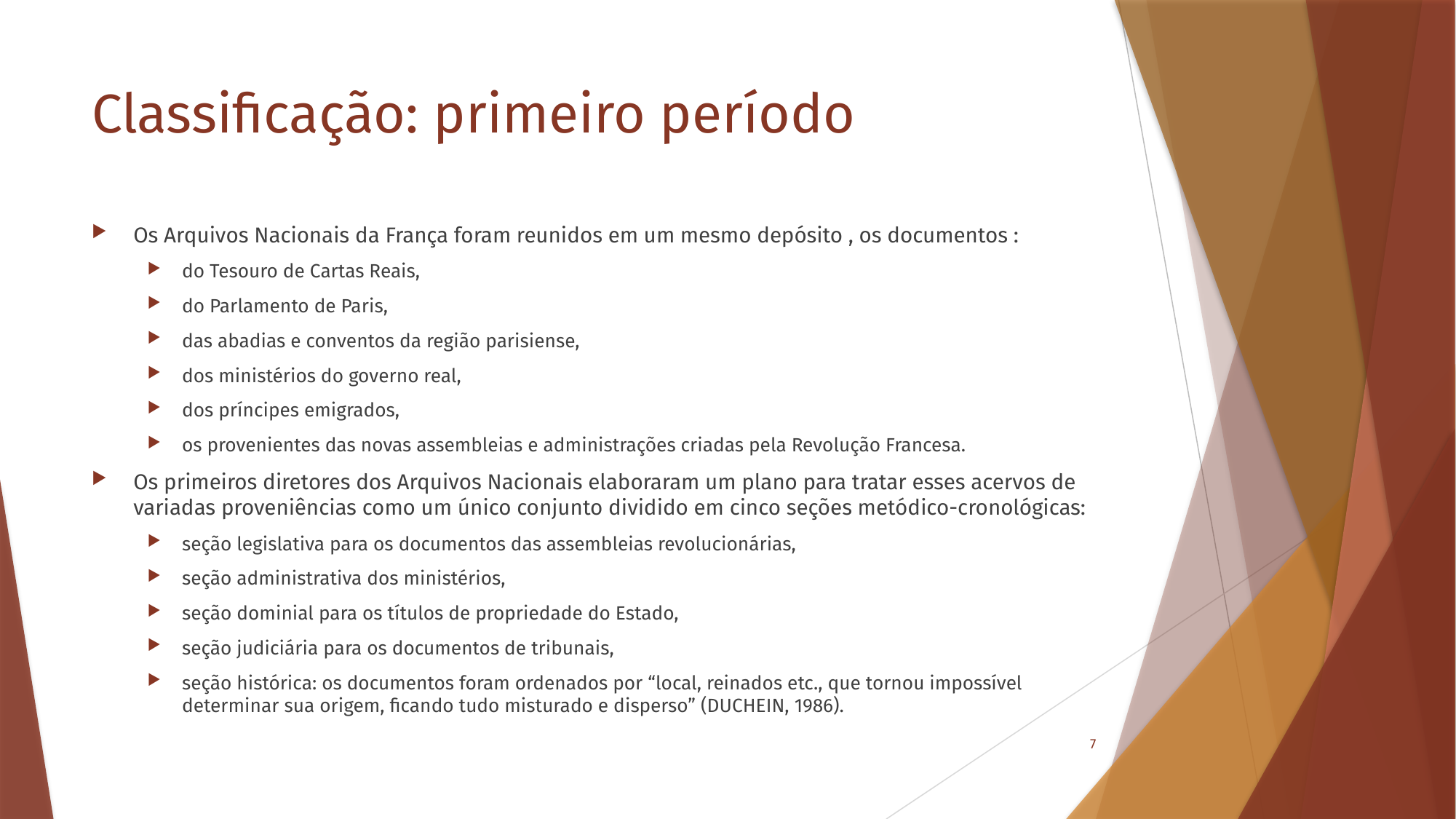

# Classificação: primeiro período
Os Arquivos Nacionais da França foram reunidos em um mesmo depósito , os documentos :
do Tesouro de Cartas Reais,
do Parlamento de Paris,
das abadias e conventos da região parisiense,
dos ministérios do governo real,
dos príncipes emigrados,
os provenientes das novas assembleias e administrações criadas pela Revolução Francesa.
Os primeiros diretores dos Arquivos Nacionais elaboraram um plano para tratar esses acervos de variadas proveniências como um único conjunto dividido em cinco seções metódico-cronológicas:
seção legislativa para os documentos das assembleias revolucionárias,
seção administrativa dos ministérios,
seção dominial para os títulos de propriedade do Estado,
seção judiciária para os documentos de tribunais,
seção histórica: os documentos foram ordenados por “local, reinados etc., que tornou impossível determinar sua origem, ficando tudo misturado e disperso” (DUCHEIN, 1986).
7